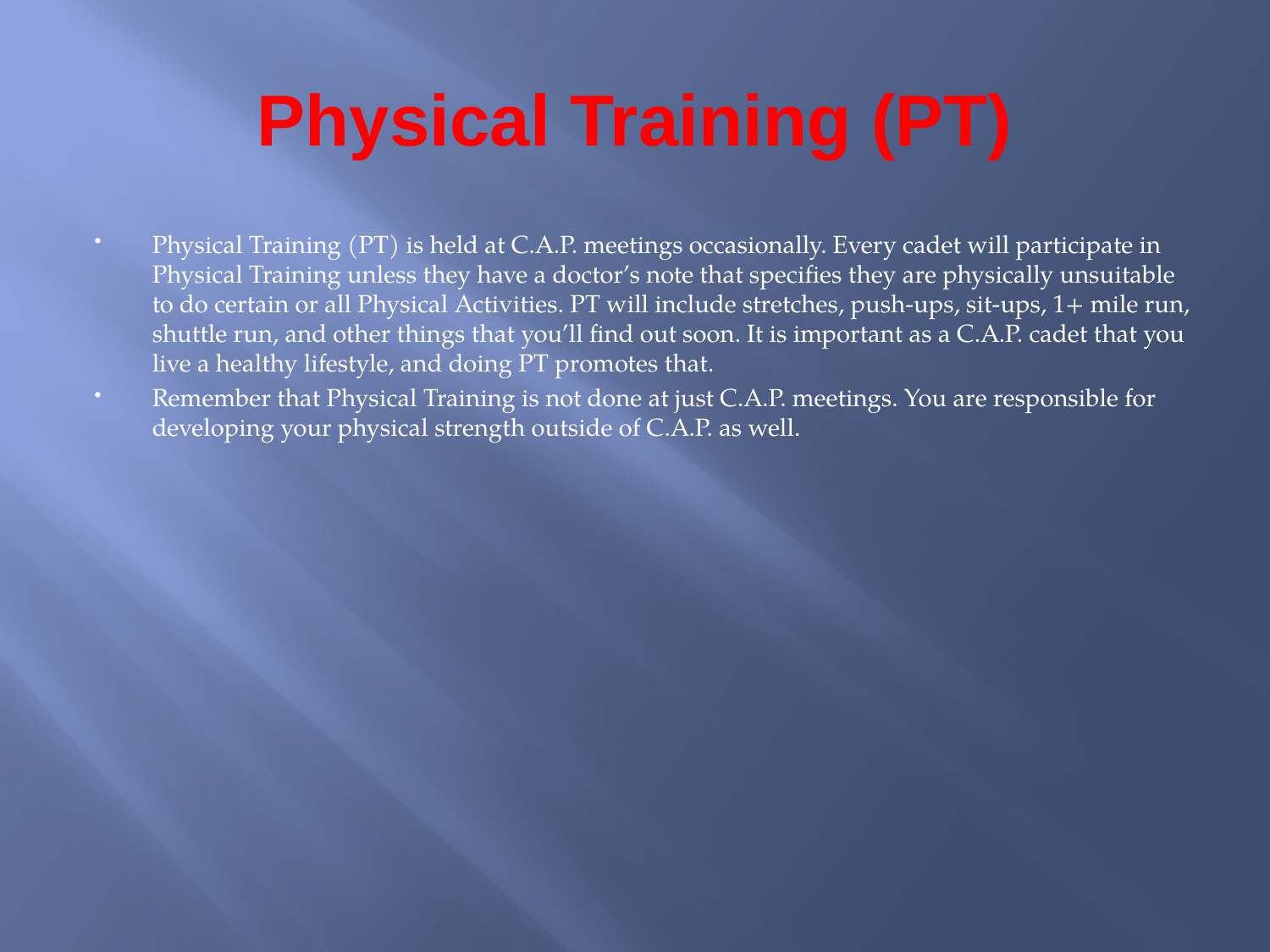

# Physical Training (PT)
Physical Training (PT) is held at C.A.P. meetings occasionally. Every cadet will participate in Physical Training unless they have a doctor’s note that specifies they are physically unsuitable to do certain or all Physical Activities. PT will include stretches, push-ups, sit-ups, 1+ mile run, shuttle run, and other things that you’ll find out soon. It is important as a C.A.P. cadet that you live a healthy lifestyle, and doing PT promotes that.
Remember that Physical Training is not done at just C.A.P. meetings. You are responsible for developing your physical strength outside of C.A.P. as well.